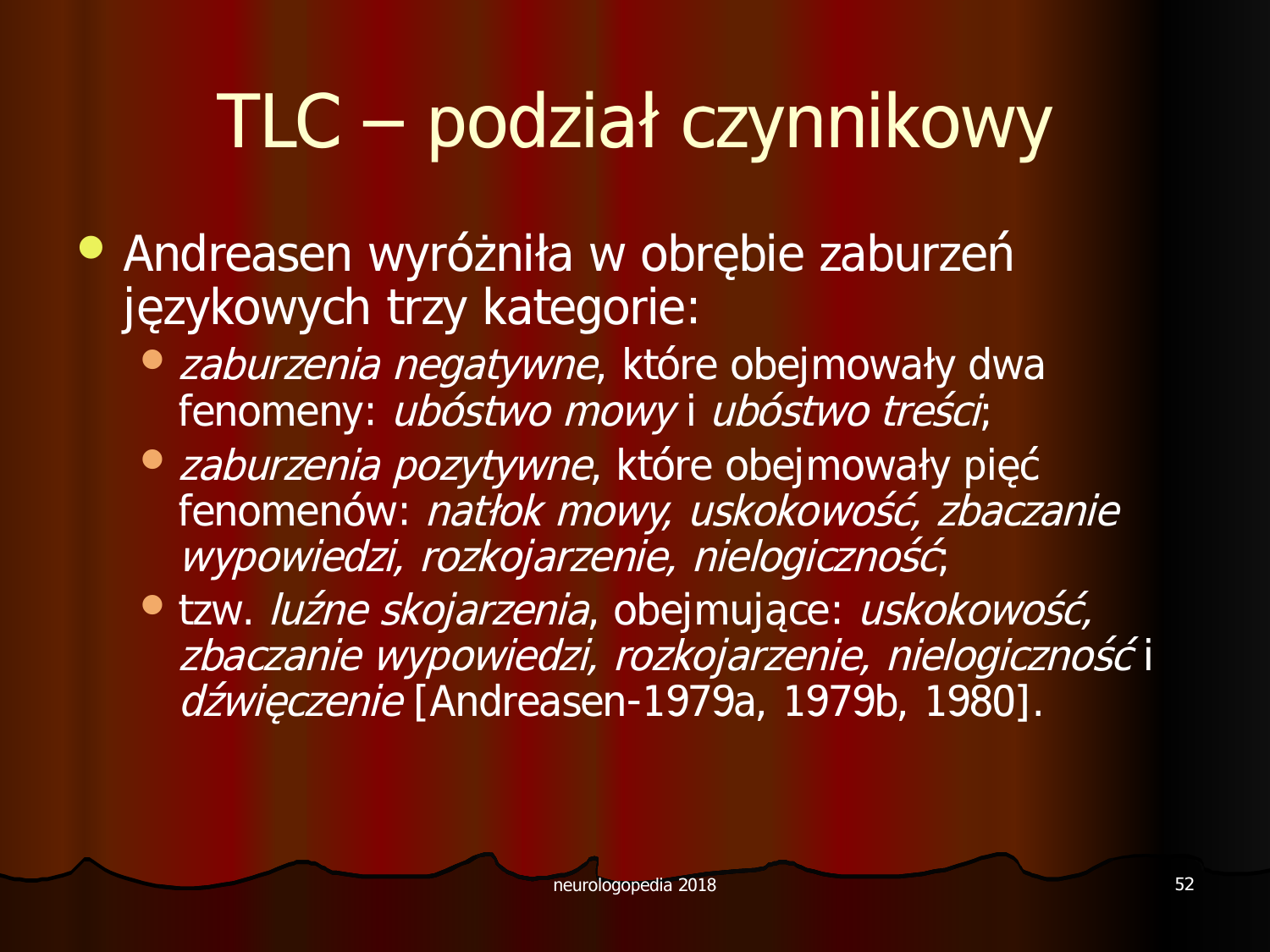

# TLC – podział czynnikowy
Andreasen wyróżniła w obrębie zaburzeń językowych trzy kategorie:
zaburzenia negatywne, które obejmowały dwa fenomeny: ubóstwo mowy i ubóstwo treści;
zaburzenia pozytywne, które obejmowały pięć fenomenów: natłok mowy, uskokowość, zbaczanie wypowiedzi, rozkojarzenie, nielogiczność;
tzw. luźne skojarzenia, obejmujące: uskokowość, zbaczanie wypowiedzi, rozkojarzenie, nielogiczność i dźwięczenie [Andreasen-1979a, 1979b, 1980].
52
neurologopedia 2018